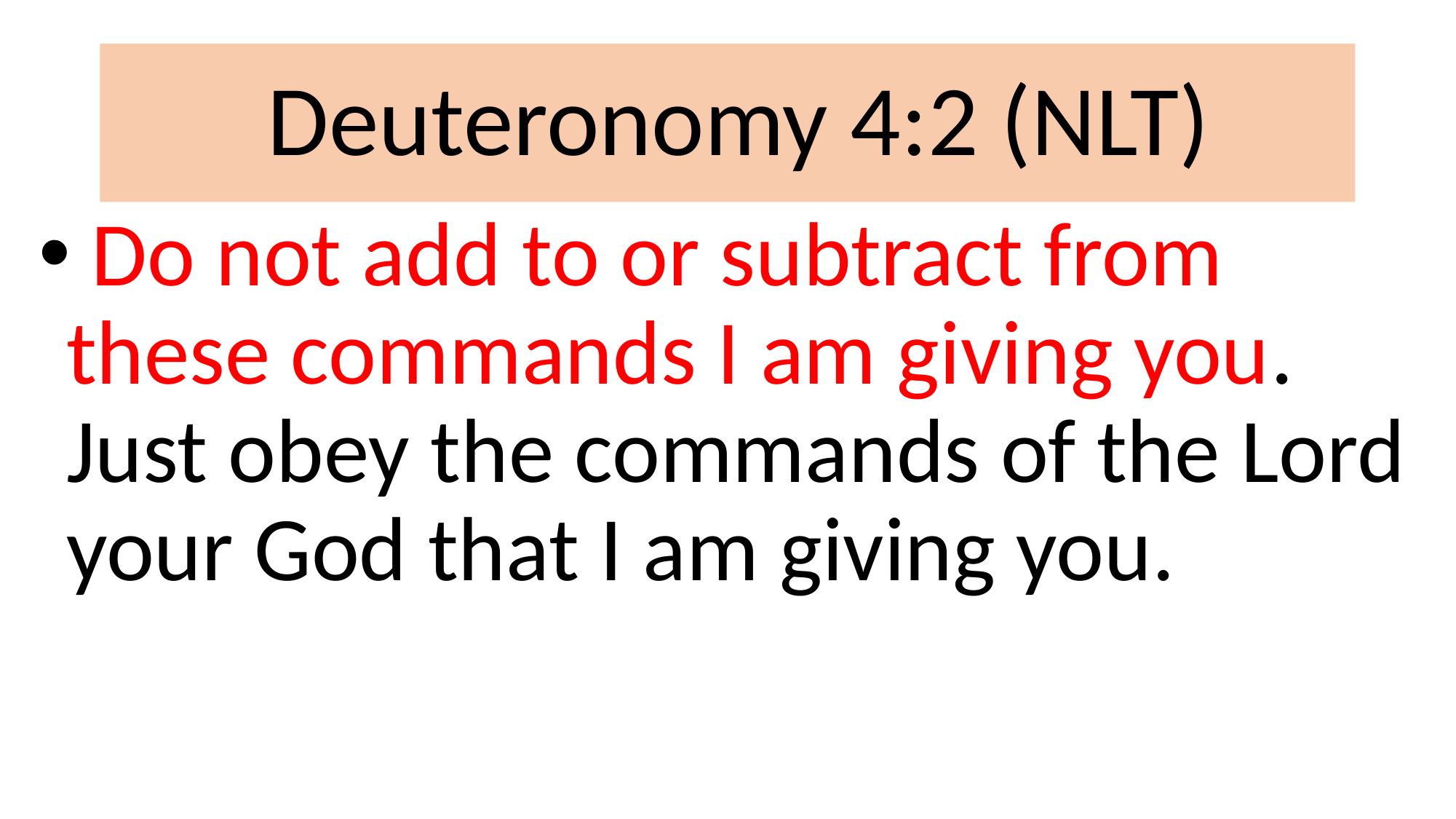

# Deuteronomy 4:2 (NLT)
 Do not add to or subtract from these commands I am giving you. Just obey the commands of the Lord your God that I am giving you.